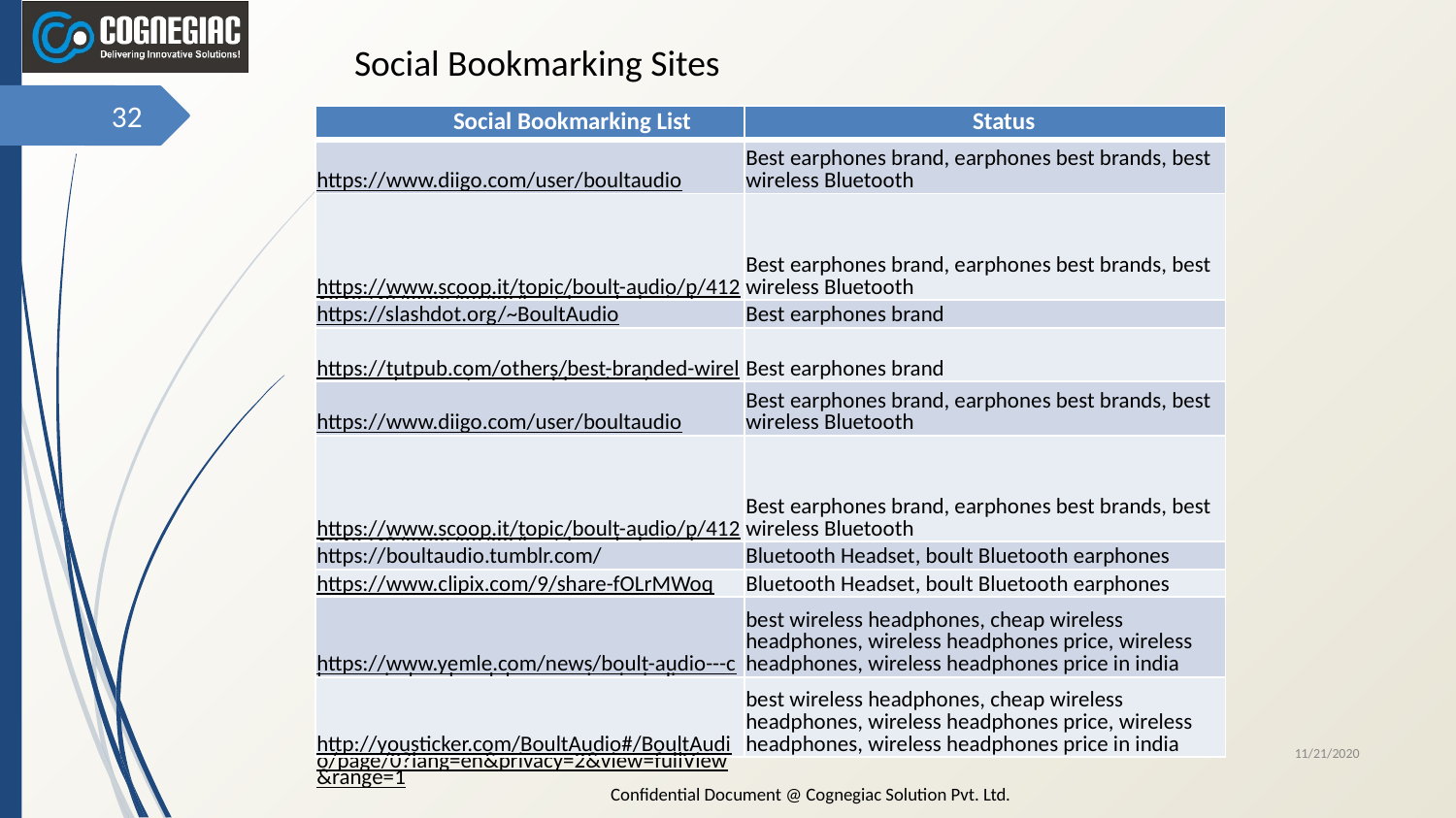

Social Bookmarking Sites
32
| Social Bookmarking List | Status |
| --- | --- |
| https://www.diigo.com/user/boultaudio | Best earphones brand, earphones best brands, best wireless Bluetooth |
| https://www.scoop.it/topic/boult-audio/p/4121040748/2020/09/29/best-branded-wireless-earphones-at-reasonable-prices | Best earphones brand, earphones best brands, best wireless Bluetooth |
| https://slashdot.org/~BoultAudio | Best earphones brand |
| https://tutpub.com/others/best-branded-wireless-earphones-at-reasonable-prices/ | Best earphones brand |
| https://www.diigo.com/user/boultaudio | Best earphones brand, earphones best brands, best wireless Bluetooth |
| https://www.scoop.it/topic/boult-audio/p/4121040748/2020/09/29/best-branded-wireless-earphones-at-reasonable-prices | Best earphones brand, earphones best brands, best wireless Bluetooth |
| https://boultaudio.tumblr.com/ | Bluetooth Headset, boult Bluetooth earphones |
| https://www.clipix.com/9/share-fOLrMWoq | Bluetooth Headset, boult Bluetooth earphones |
| https://www.yemle.com/news/boult-audio---cheap-wireless-headphones-price-in-india | best wireless headphones, cheap wireless headphones, wireless headphones price, wireless headphones, wireless headphones price in india |
| http://yousticker.com/BoultAudio#/BoultAudio/page/0?lang=en&privacy=2&view=fullView&range=1 | best wireless headphones, cheap wireless headphones, wireless headphones price, wireless headphones, wireless headphones price in india |
11/21/2020